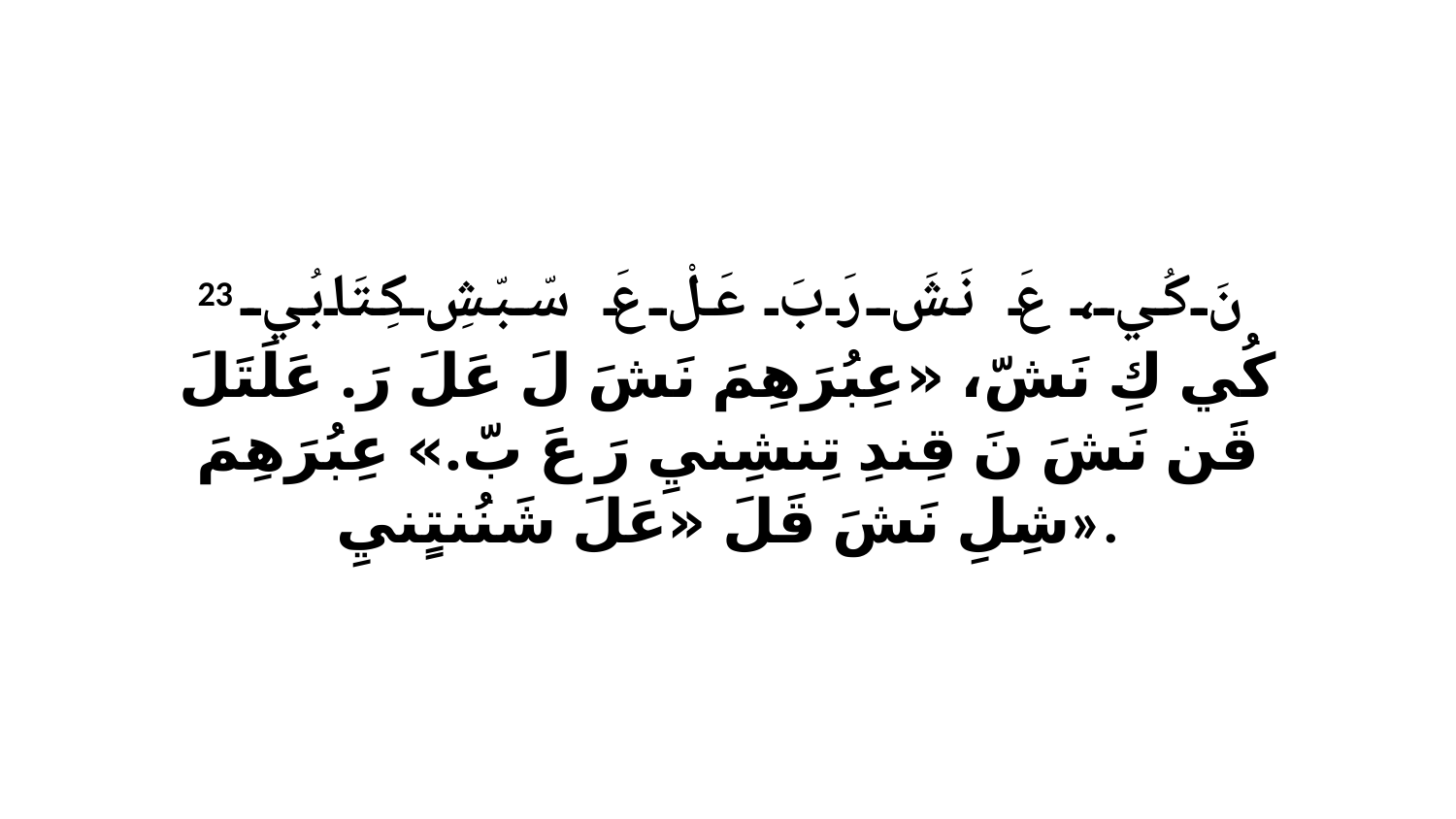

23 نَ كُي، عَ نَشَ رَبَ عَلْ عَ سّبّشِ كِتَابُي كُي كِ نَشّ، «عِبُرَهِمَ نَشَ لَ عَلَ رَ. عَلَتَلَ قَن نَشَ نَ قِندِ تِنشِنيِ رَ عَ بّ.» عِبُرَهِمَ شِلِ نَشَ قَلَ «عَلَ شَنُنتٍنيِ».